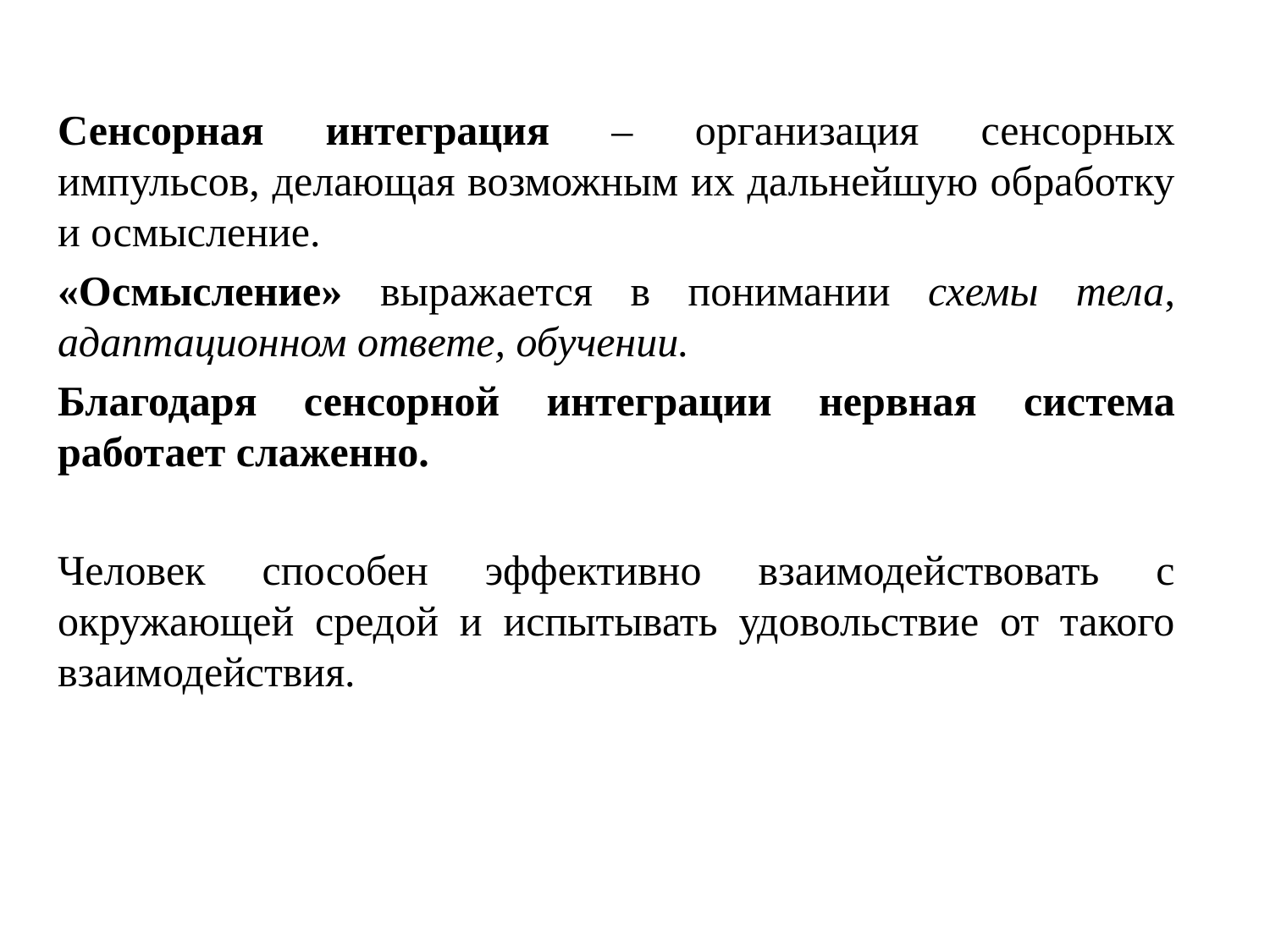

Сенсорная интеграция – организация сенсорных импульсов, делающая возможным их дальнейшую обработку и осмысление.
«Осмысление» выражается в понимании схемы тела, адаптационном ответе, обучении.
Благодаря сенсорной интеграции нервная система работает слаженно.

Человек способен эффективно взаимодействовать с окружающей средой и испытывать удовольствие от такого взаимодействия.